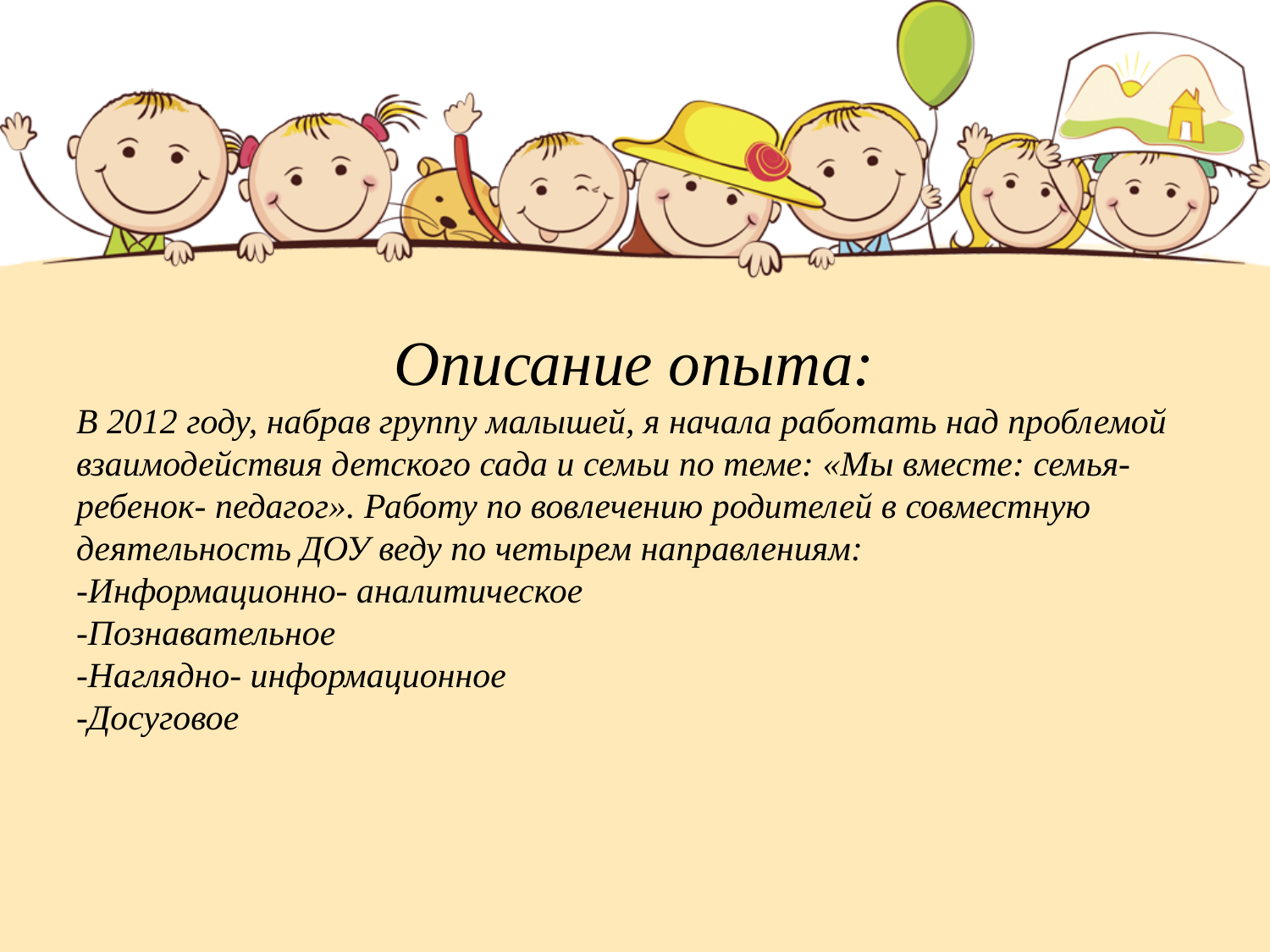

# Описание опыта: В 2012 году, набрав группу малышей, я начала работать над проблемой взаимодействия детского сада и семьи по теме: «Мы вместе: семья- ребенок- педагог». Работу по вовлечению родителей в совместную деятельность ДОУ веду по четырем направлениям: -Информационно- аналитическое -Познавательное -Наглядно- информационное -Досуговое